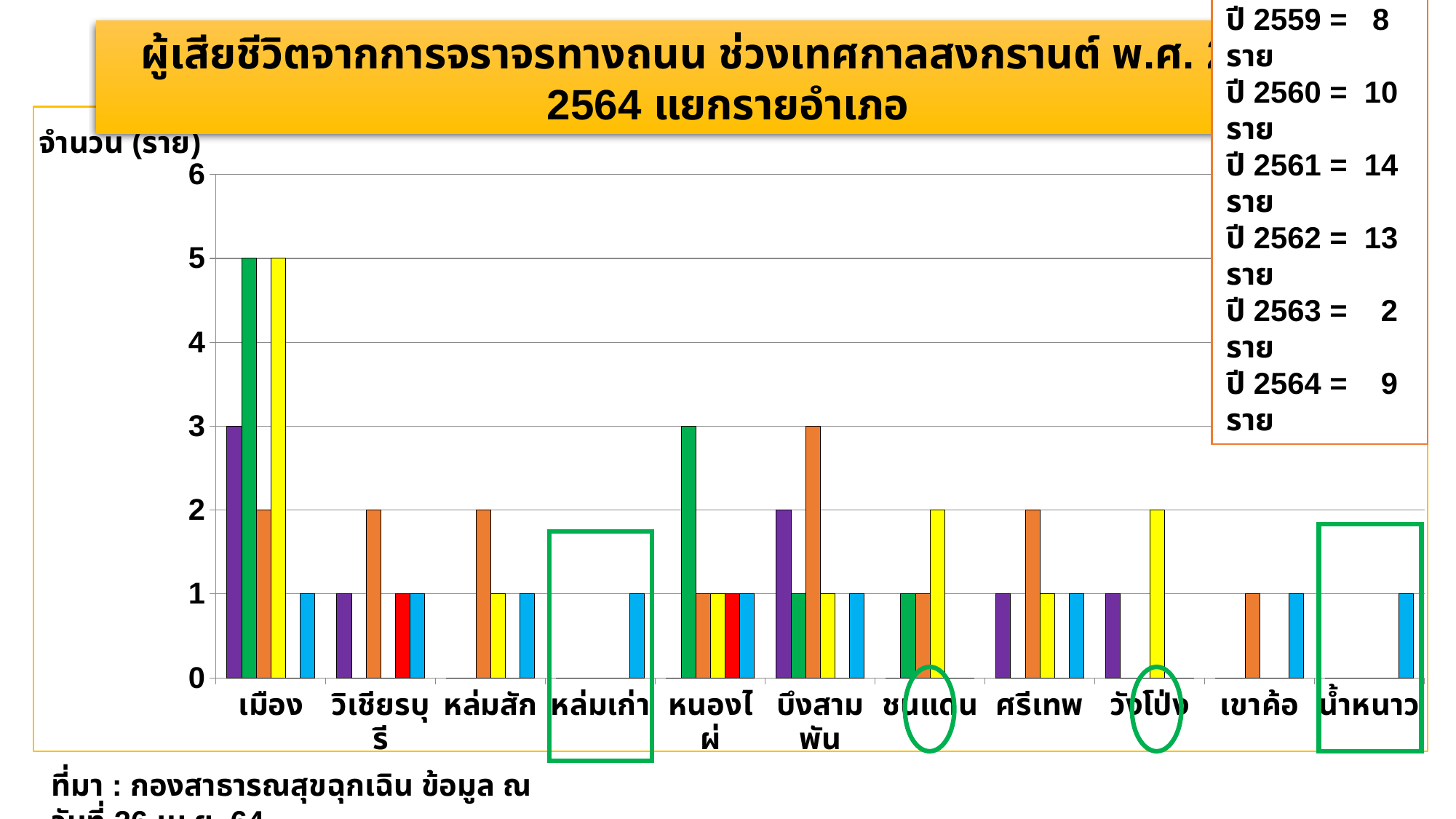

ผู้เสียชีวิตจากการจราจรทางถนน ช่วงเทศกาลสงกรานต์ พ.ศ. 2559-2564 แยกรายอำเภอ
ปี 2559 =   8 ราย
ปี 2560 =  10 ราย
ปี 2561 =  14 ราย
ปี 2562 =  13 ราย
ปี 2563 =    2 ราย
ปี 2564 =    9 ราย

### Chart

| Category | ปี 2559 | ปี 2560 | ปี 2561 | ปี 2562 | ปี 2563 | ปี 2564 |
|---|---|---|---|---|---|---|
| เมือง | 3.0 | 5.0 | 2.0 | 5.0 | 0.0 | 1.0 |
| วิเชียรบุรี | 1.0 | 0.0 | 2.0 | 0.0 | 1.0 | 1.0 |
| หล่มสัก | 0.0 | 0.0 | 2.0 | 1.0 | 0.0 | 1.0 |
| หล่มเก่า | 0.0 | 0.0 | 0.0 | 0.0 | 0.0 | 1.0 |
| หนองไผ่ | 0.0 | 3.0 | 1.0 | 1.0 | 1.0 | 1.0 |
| บึงสามพัน | 2.0 | 1.0 | 3.0 | 1.0 | 0.0 | 1.0 |
| ชนแดน | 0.0 | 1.0 | 1.0 | 2.0 | 0.0 | 0.0 |
| ศรีเทพ | 1.0 | 0.0 | 2.0 | 1.0 | 0.0 | 1.0 |
| วังโป่ง | 1.0 | 0.0 | 0.0 | 2.0 | 0.0 | 0.0 |
| เขาค้อ | 0.0 | 0.0 | 1.0 | 0.0 | 0.0 | 1.0 |
| น้ำหนาว | 0.0 | 0.0 | 0.0 | 0.0 | 0.0 | 1.0 |
ที่มา : กองสาธารณสุขฉุกเฉิน ข้อมูล ณ วันที่ 26 เม.ย. 64